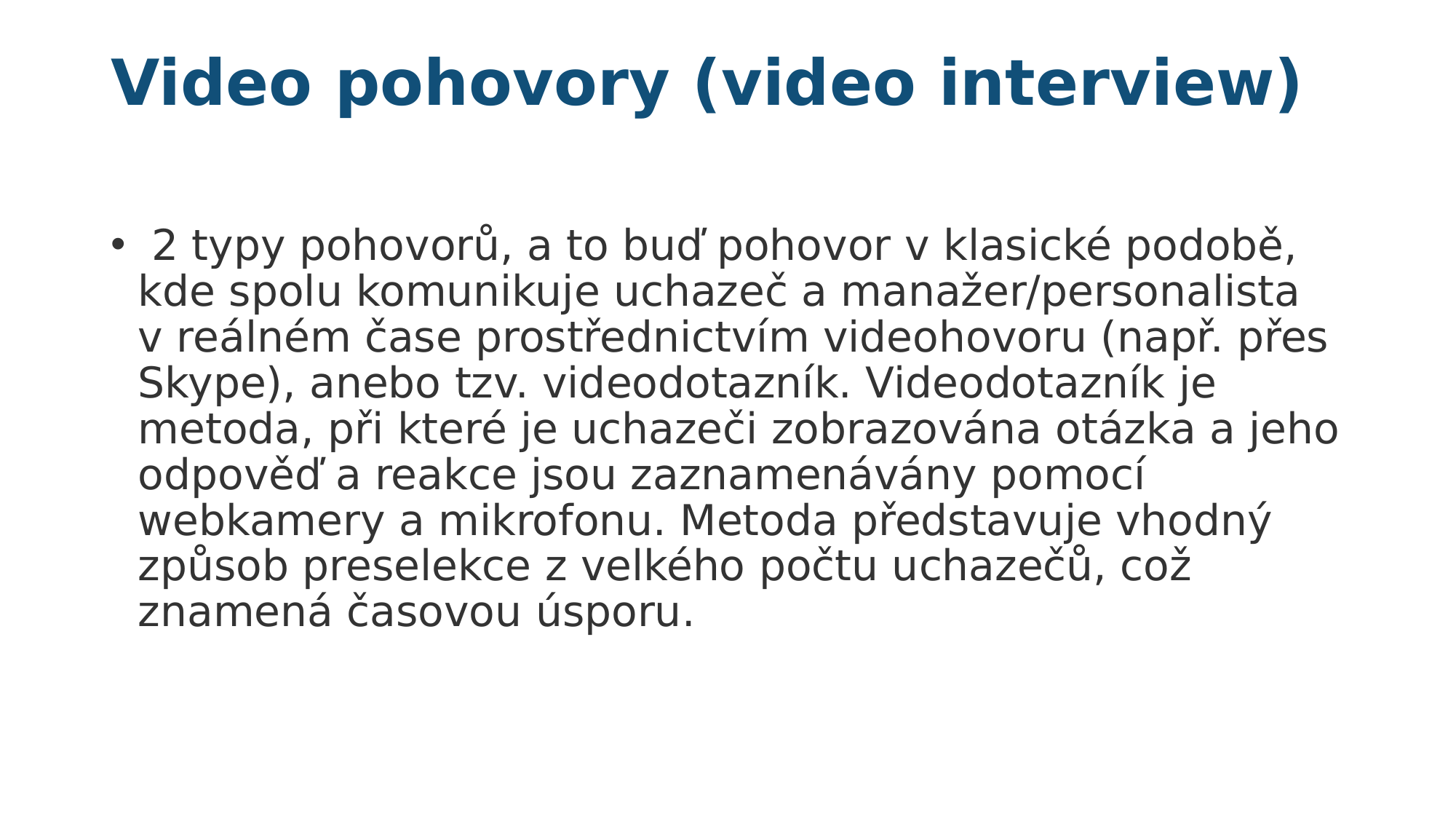

# Video pohovory (video interview)
 2 typy pohovorů, a to buď pohovor v klasické podobě, kde spolu komunikuje uchazeč a manažer/personalista v reálném čase prostřednictvím videohovoru (např. přes Skype), anebo tzv. videodotazník. Videodotazník je metoda, při které je uchazeči zobrazována otázka a jeho odpověď a reakce jsou zaznamenávány pomocí webkamery a mikrofonu. Metoda představuje vhodný způsob preselekce z velkého počtu uchazečů, což znamená časovou úsporu.